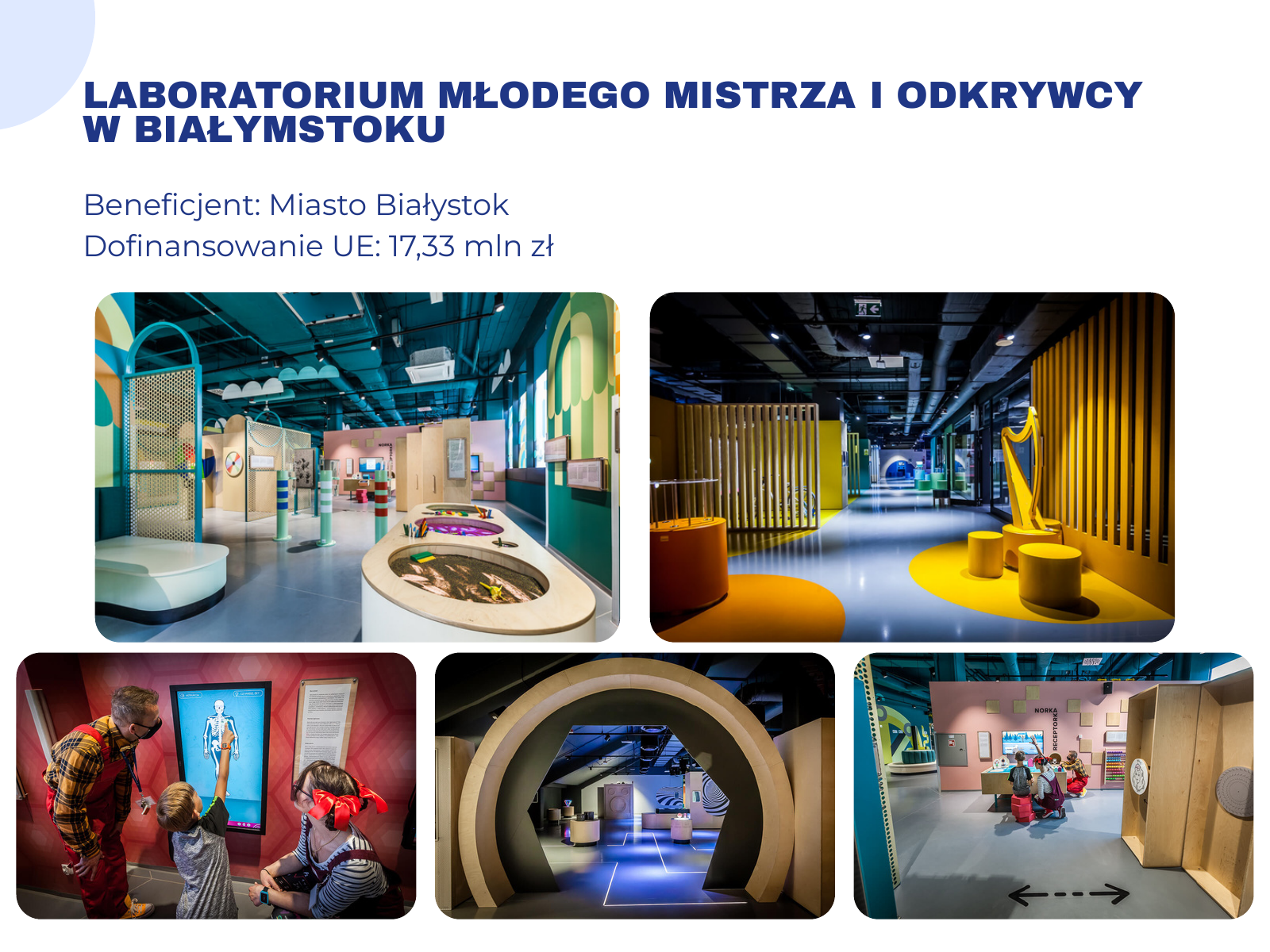

LABORATORIUM MŁODEGO MISTRZA I ODKRYWCY
W BIAŁYMSTOKU
Beneficjent: Miasto Białystok
Dofinansowanie UE: 17,33 mln zł